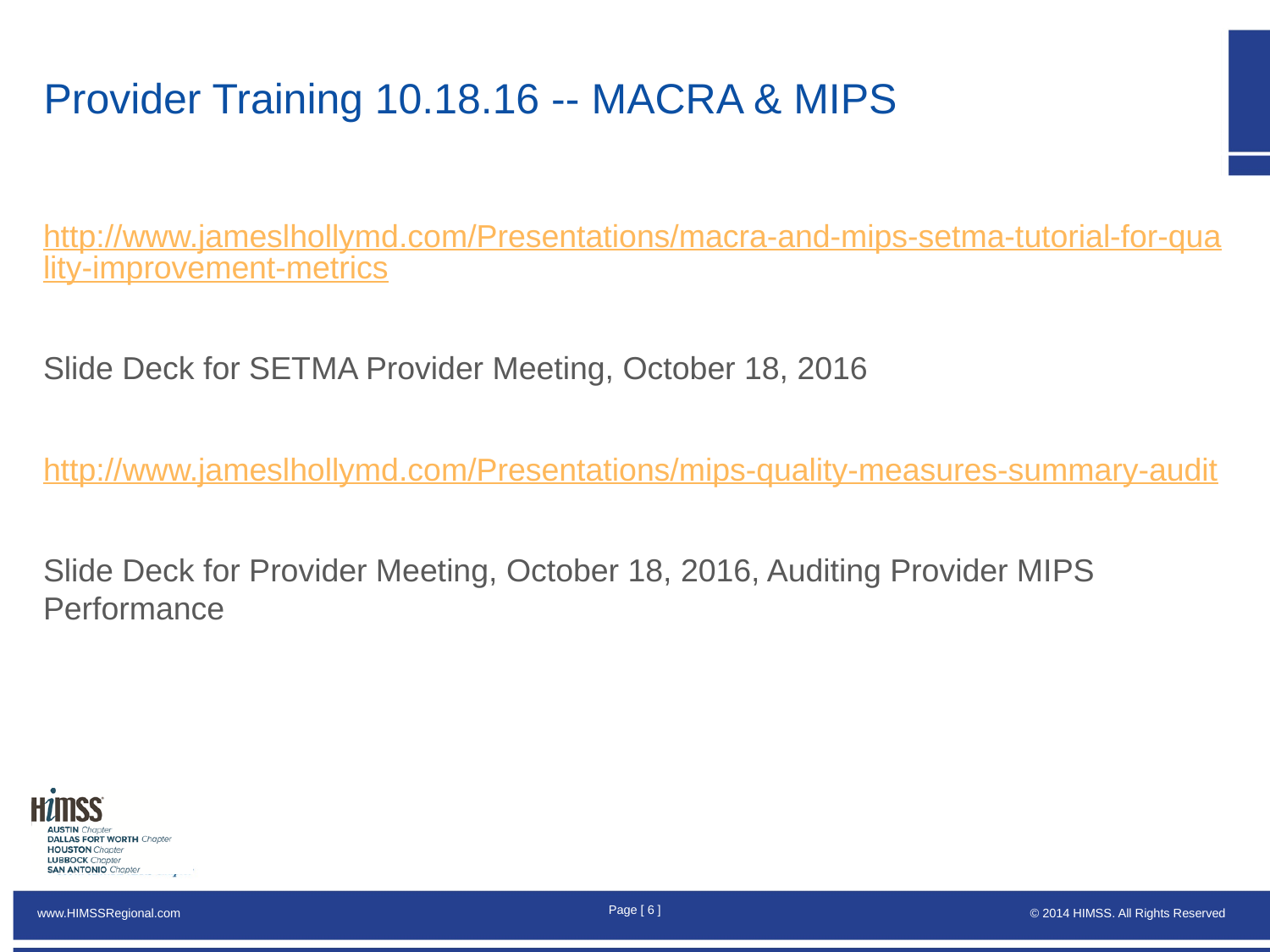

# Provider Training 10.18.16 -- MACRA & MIPS
http://www.jameslhollymd.com/Presentations/macra-and-mips-setma-tutorial-for-quality-improvement-metrics

Slide Deck for SETMA Provider Meeting, October 18, 2016

http://www.jameslhollymd.com/Presentations/mips-quality-measures-summary-audit

Slide Deck for Provider Meeting, October 18, 2016, Auditing Provider MIPS Performance

Page [ 6 ]